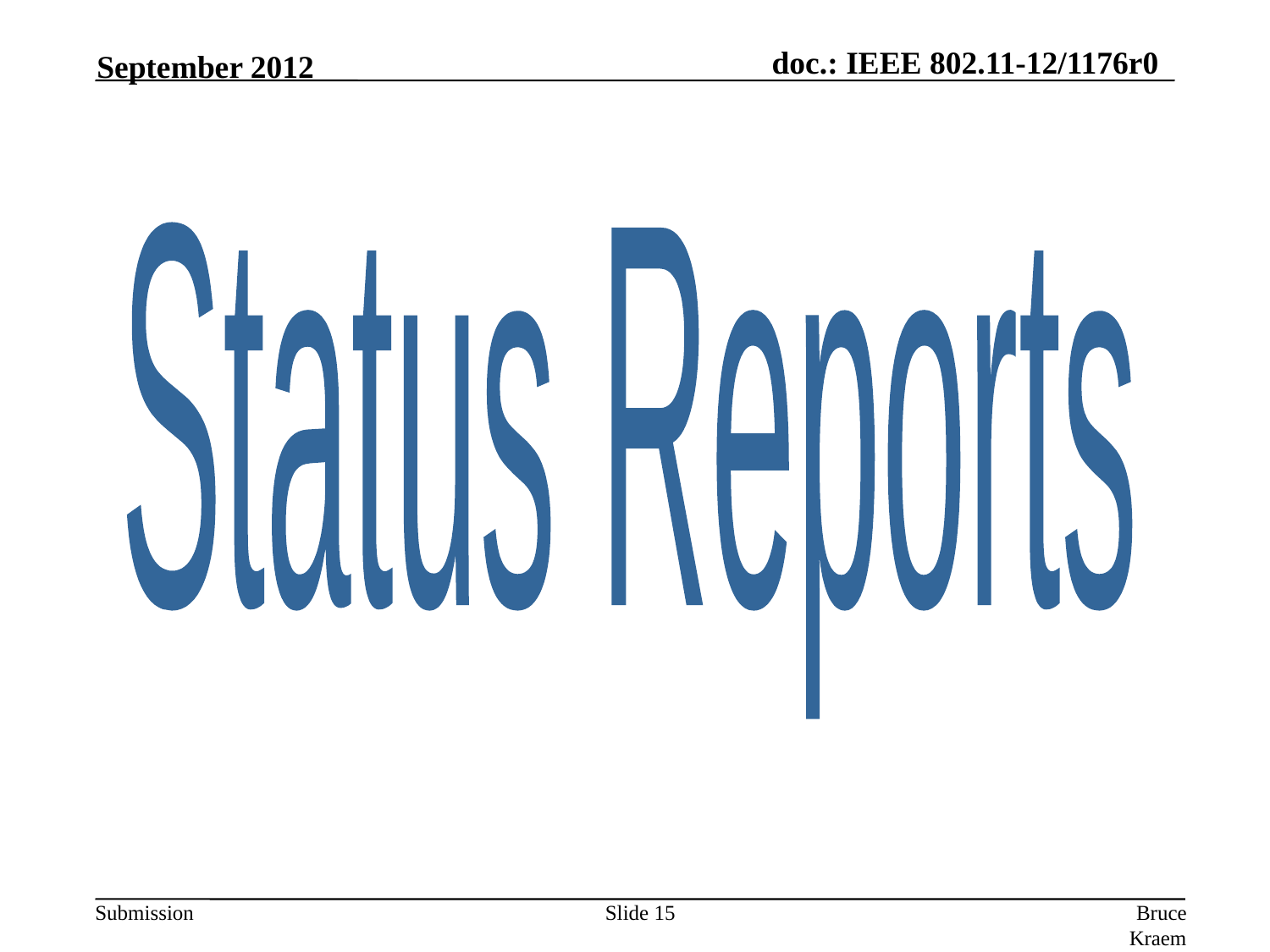

September 2012
Status Reports
Slide 15
Bruce Kraemer, Marvell